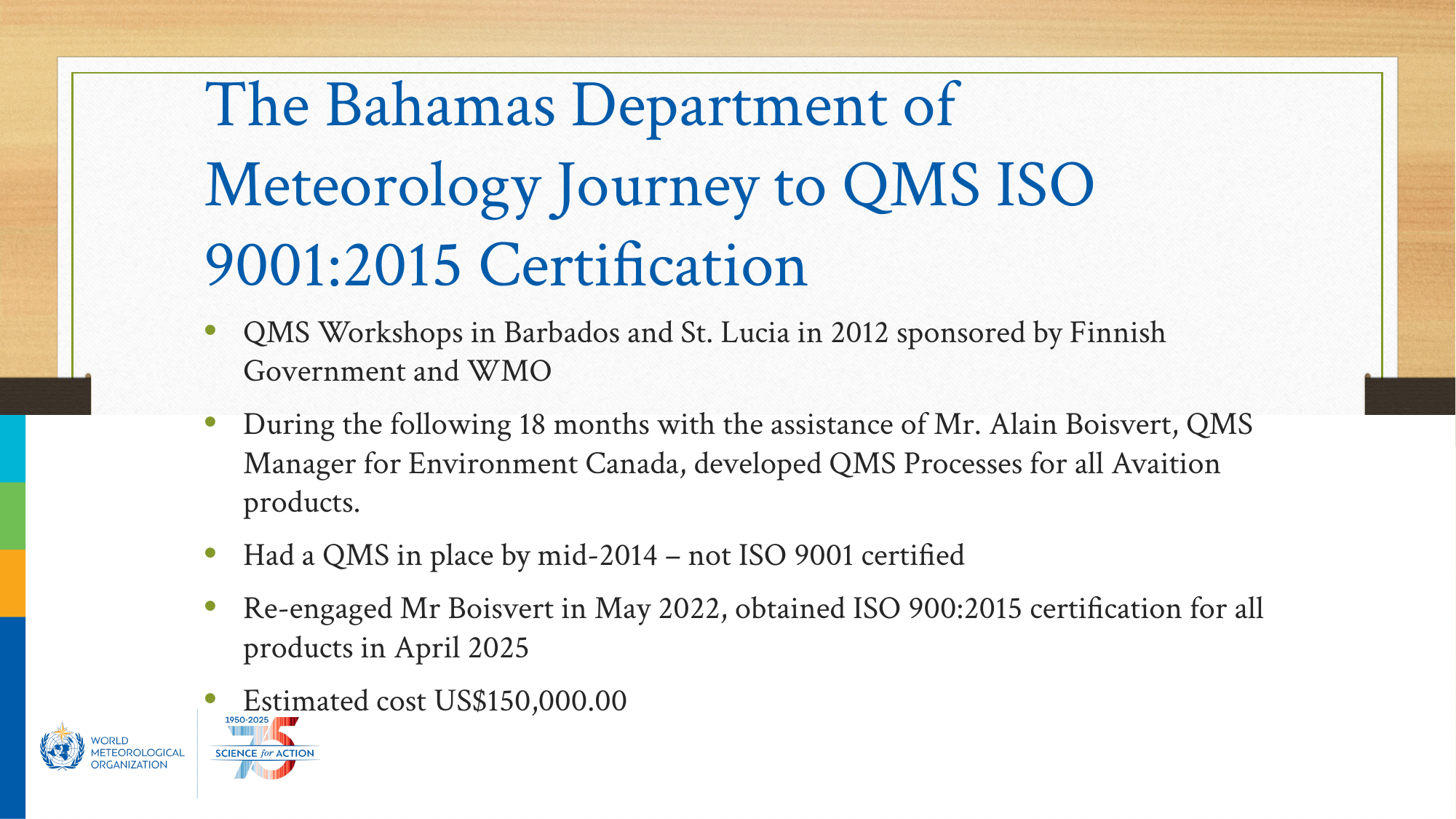

# The Bahamas Department of Meteorology Journey to QMS ISO 9001:2015 Certification
QMS Workshops in Barbados and St. Lucia in 2012 sponsored by Finnish Government and WMO
During the following 18 months with the assistance of Mr. Alain Boisvert, QMS Manager for Environment Canada, developed QMS Processes for all Avaition products.
Had a QMS in place by mid-2014 – not ISO 9001 certified
Re-engaged Mr Boisvert in May 2022, obtained ISO 900:2015 certification for all products in April 2025
Estimated cost US$150,000.00